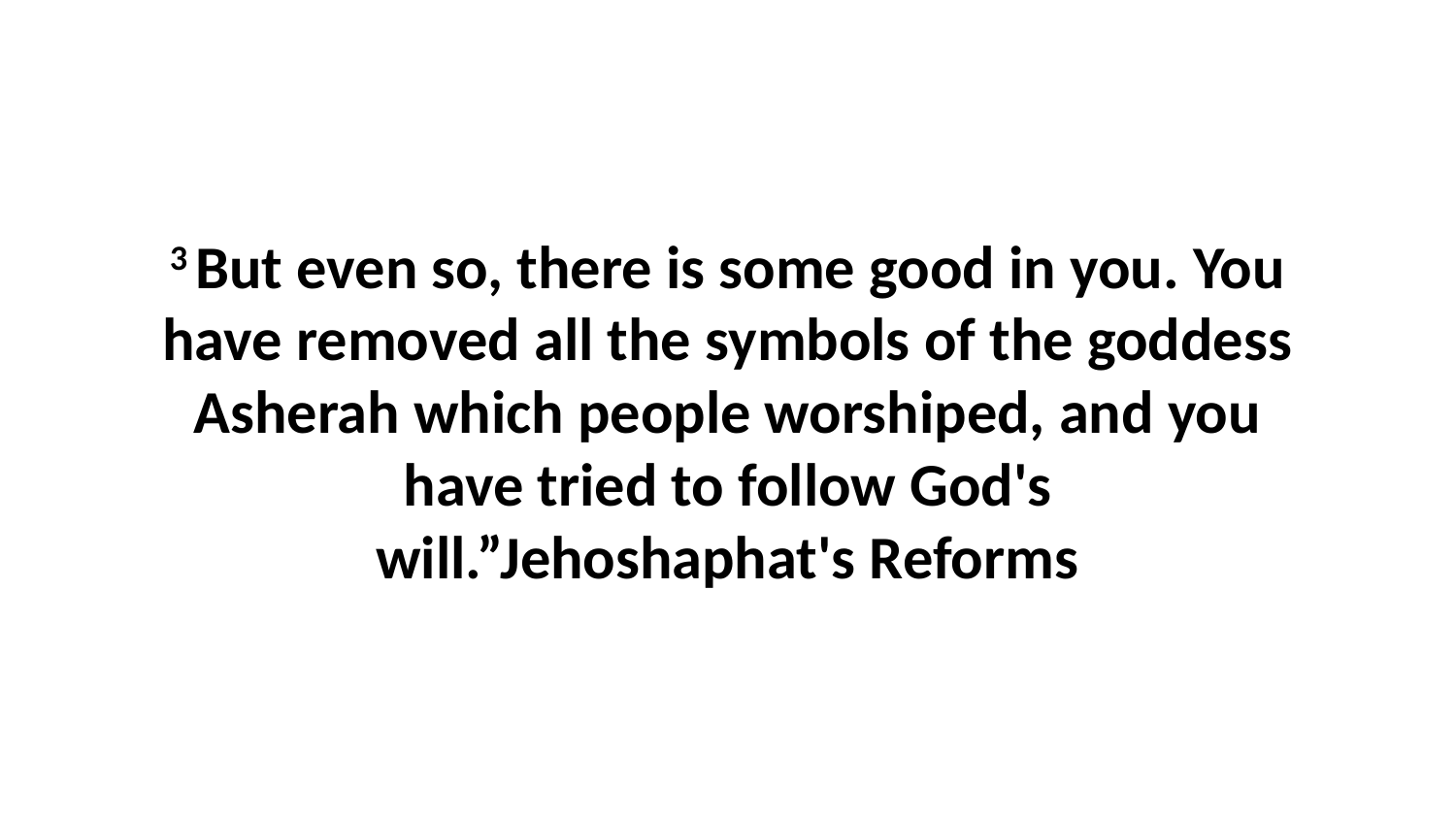

3 But even so, there is some good in you. You have removed all the symbols of the goddess Asherah which people worshiped, and you have tried to follow God's will.”Jehoshaphat's Reforms